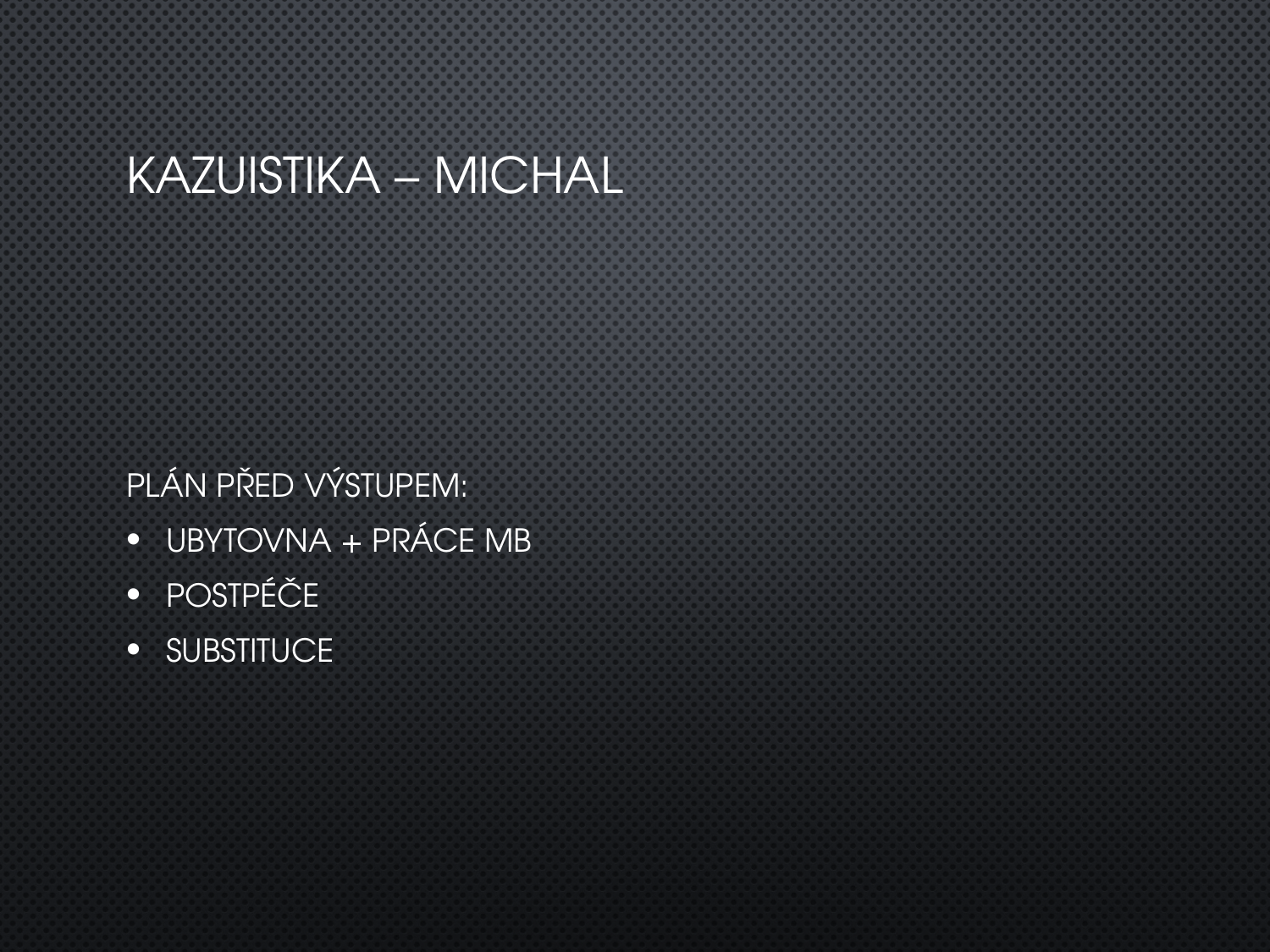

# Kazuistika – Michal
Plán před výstupem:
ubytovna + práce MB
postpéče
substituce